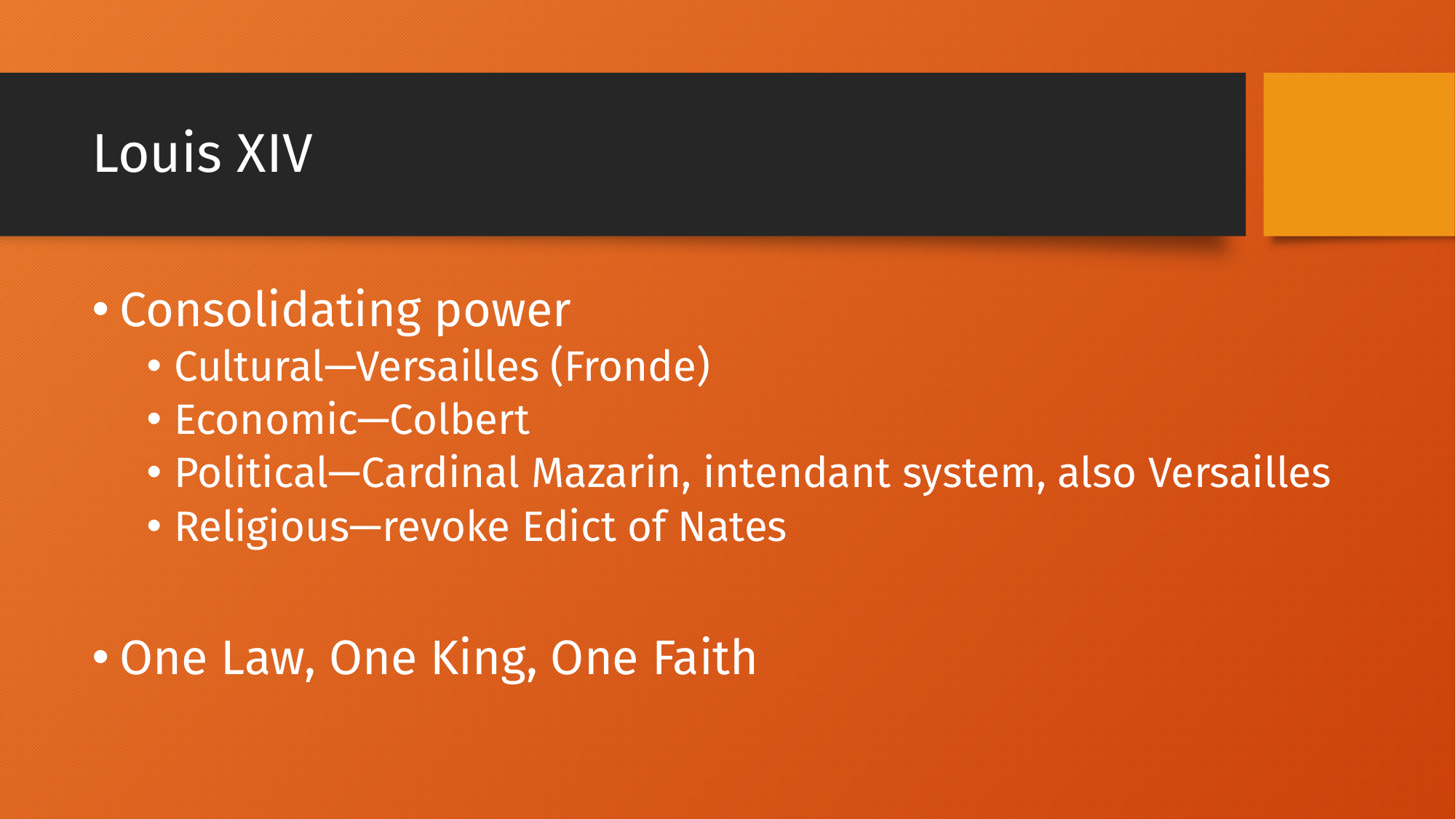

# Louis XIV
Consolidating power
Cultural—Versailles (Fronde)
Economic—Colbert
Political—Cardinal Mazarin, intendant system, also Versailles
Religious—revoke Edict of Nates

One Law, One King, One Faith